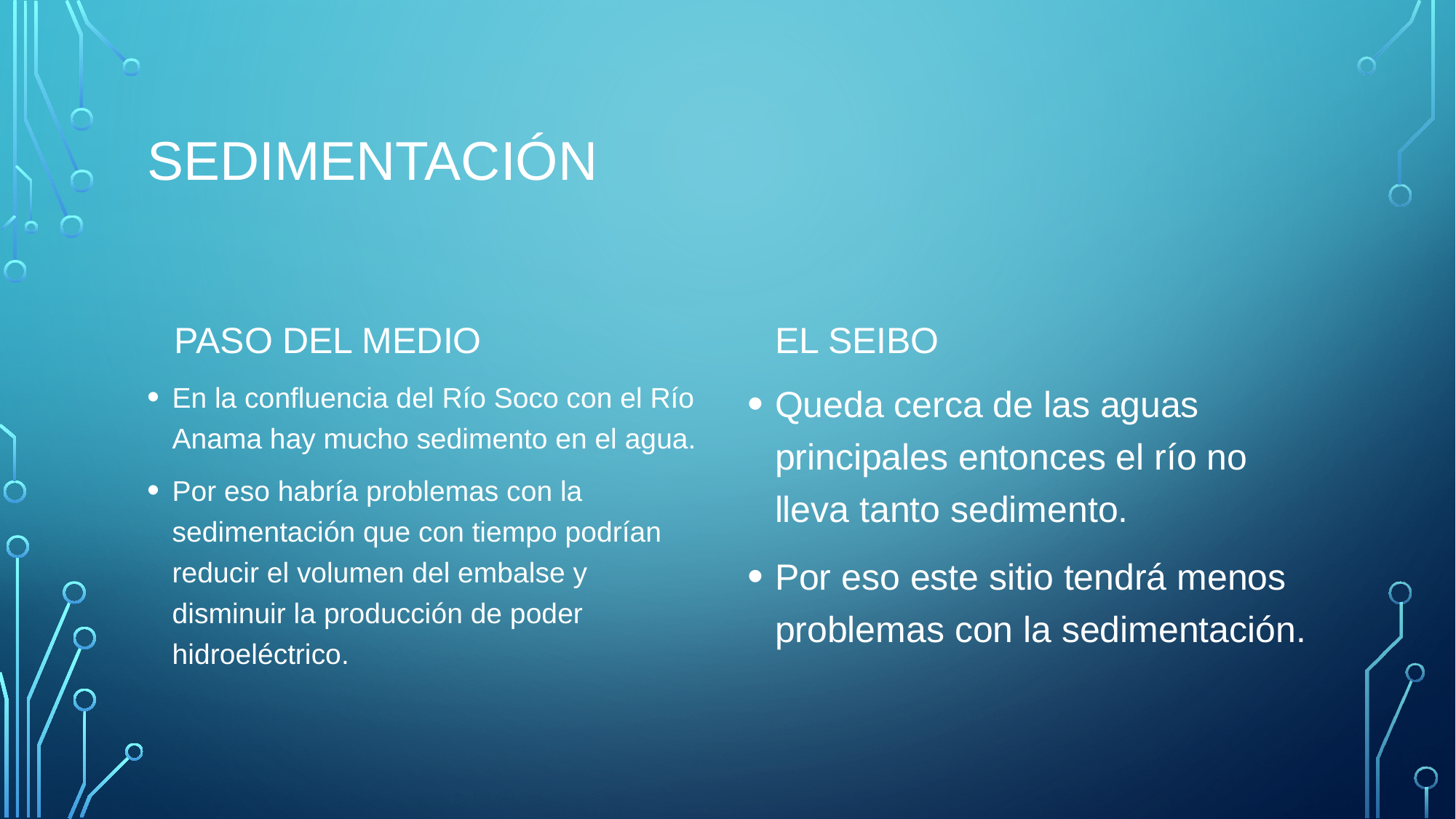

# Sedimentación
El Seibo
Paso del Medio
En la confluencia del Río Soco con el Río Anama hay mucho sedimento en el agua.
Por eso habría problemas con la sedimentación que con tiempo podrían reducir el volumen del embalse y disminuir la producción de poder hidroeléctrico.

Queda cerca de las aguas principales entonces el río no lleva tanto sedimento.
Por eso este sitio tendrá menos problemas con la sedimentación.